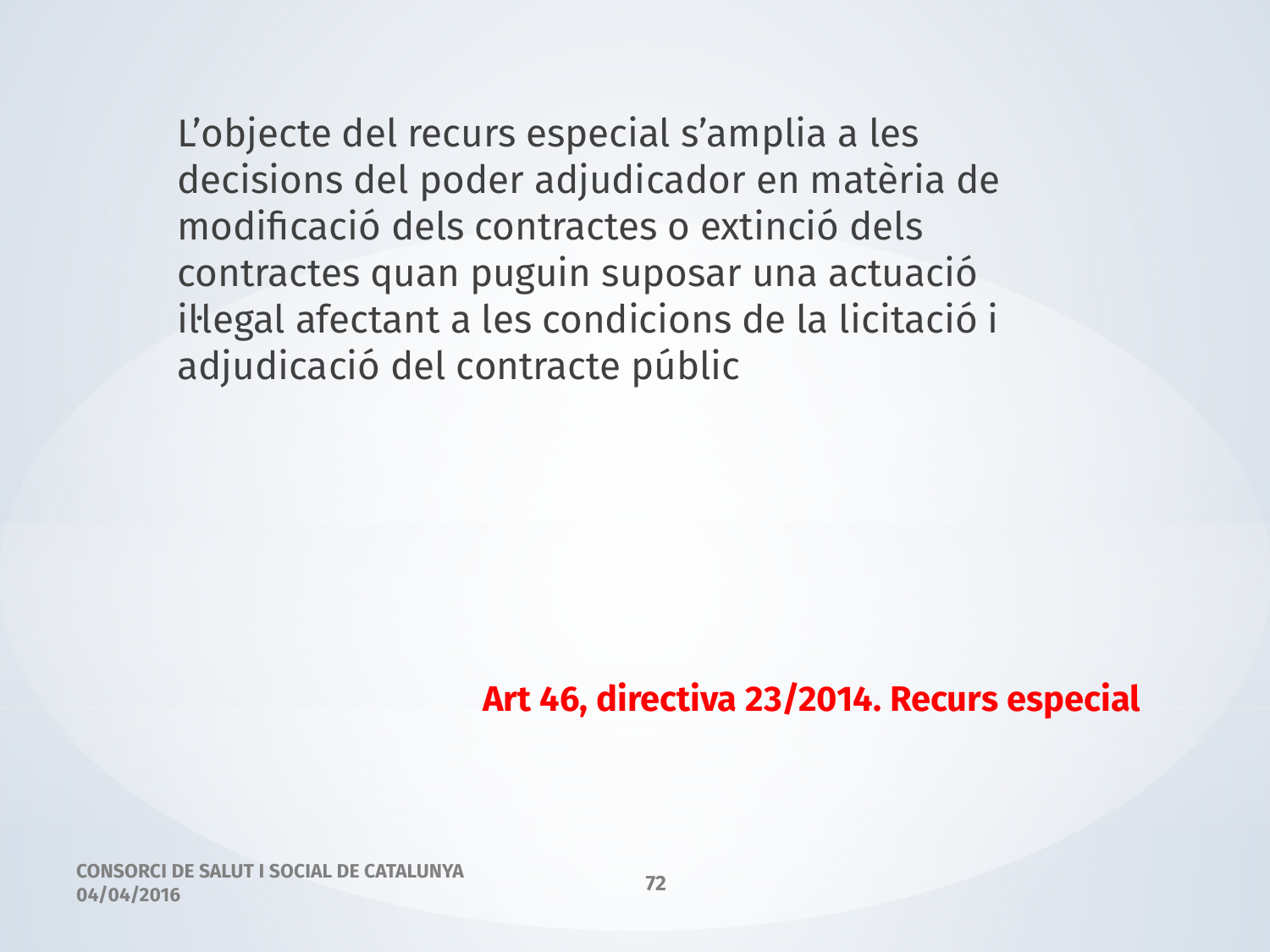

L’objecte del recurs especial s’amplia a les decisions del poder adjudicador en matèria de modificació dels contractes o extinció dels contractes quan puguin suposar una actuació il·legal afectant a les condicions de la licitació i adjudicació del contracte públic
# Art 46, directiva 23/2014. Recurs especial
CONSORCI DE SALUT I SOCIAL DE CATALUNYA  04/04/2016
72